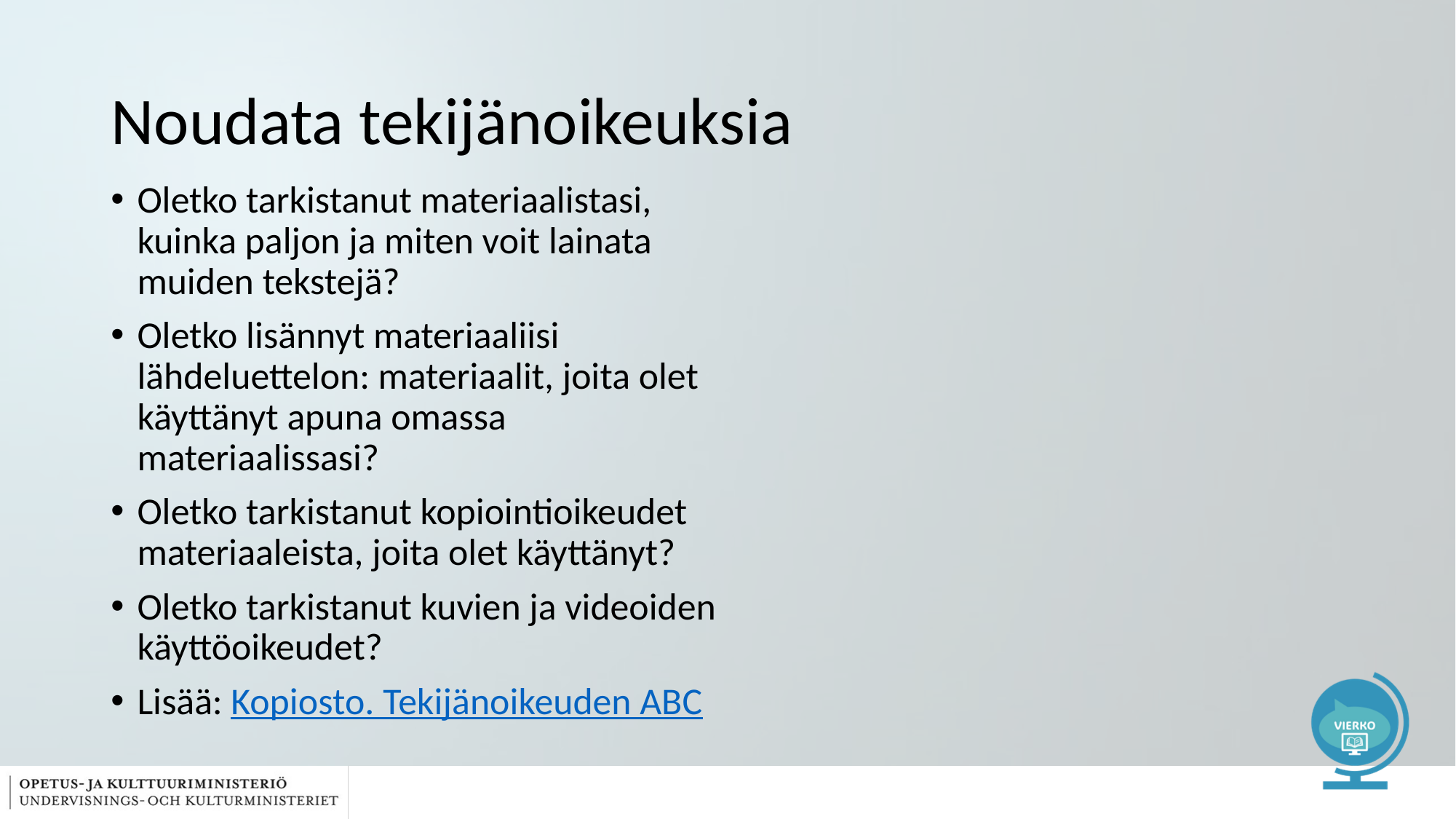

# Noudata tekijänoikeuksia
Oletko tarkistanut materiaalistasi, kuinka paljon ja miten voit lainata muiden tekstejä?
Oletko lisännyt materiaaliisi  lähdeluettelon: materiaalit, joita olet käyttänyt apuna omassa materiaalissasi?
Oletko tarkistanut kopiointioikeudet materiaaleista, joita olet käyttänyt?
Oletko tarkistanut kuvien ja videoiden käyttöoikeudet?
Lisää: Kopiosto. Tekijänoikeuden ABC